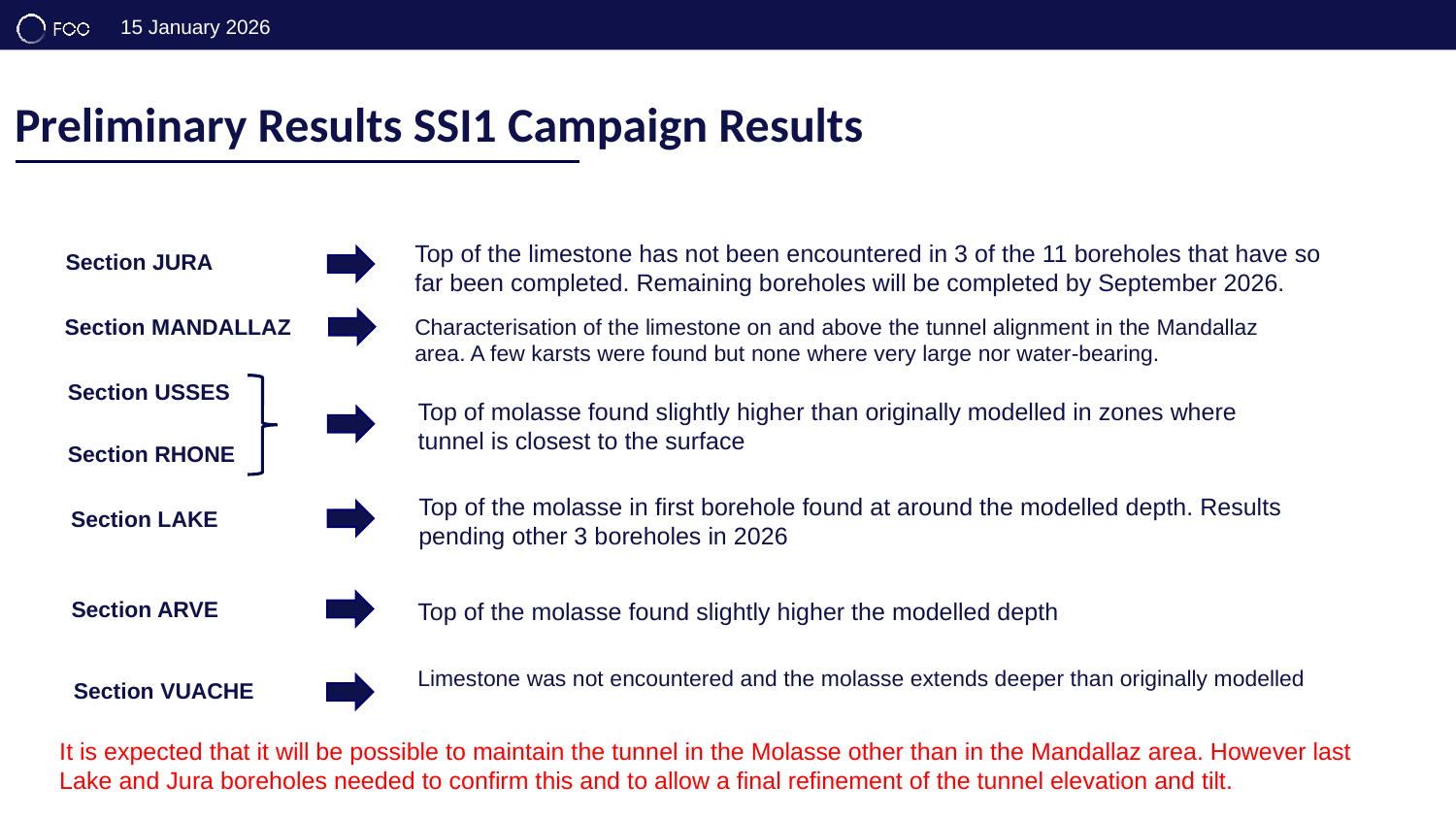

Preliminary Results SSI1 Campaign Results
Top of the limestone has not been encountered in 3 of the 11 boreholes that have so far been completed. Remaining boreholes will be completed by September 2026.
Section JURA

Section MANDALLAZ
Characterisation of the limestone on and above the tunnel alignment in the Mandallaz area. A few karsts were found but none where very large nor water-bearing.

Section USSES

Top of molasse found slightly higher than originally modelled in zones where tunnel is closest to the surface

Section RHONE
Top of the molasse in first borehole found at around the modelled depth. Results pending other 3 boreholes in 2026
Section LAKE

Section ARVE
Top of the molasse found slightly higher the modelled depth

Limestone was not encountered and the molasse extends deeper than originally modelled
Section VUACHE

It is expected that it will be possible to maintain the tunnel in the Molasse other than in the Mandallaz area. However last Lake and Jura boreholes needed to confirm this and to allow a final refinement of the tunnel elevation and tilt.